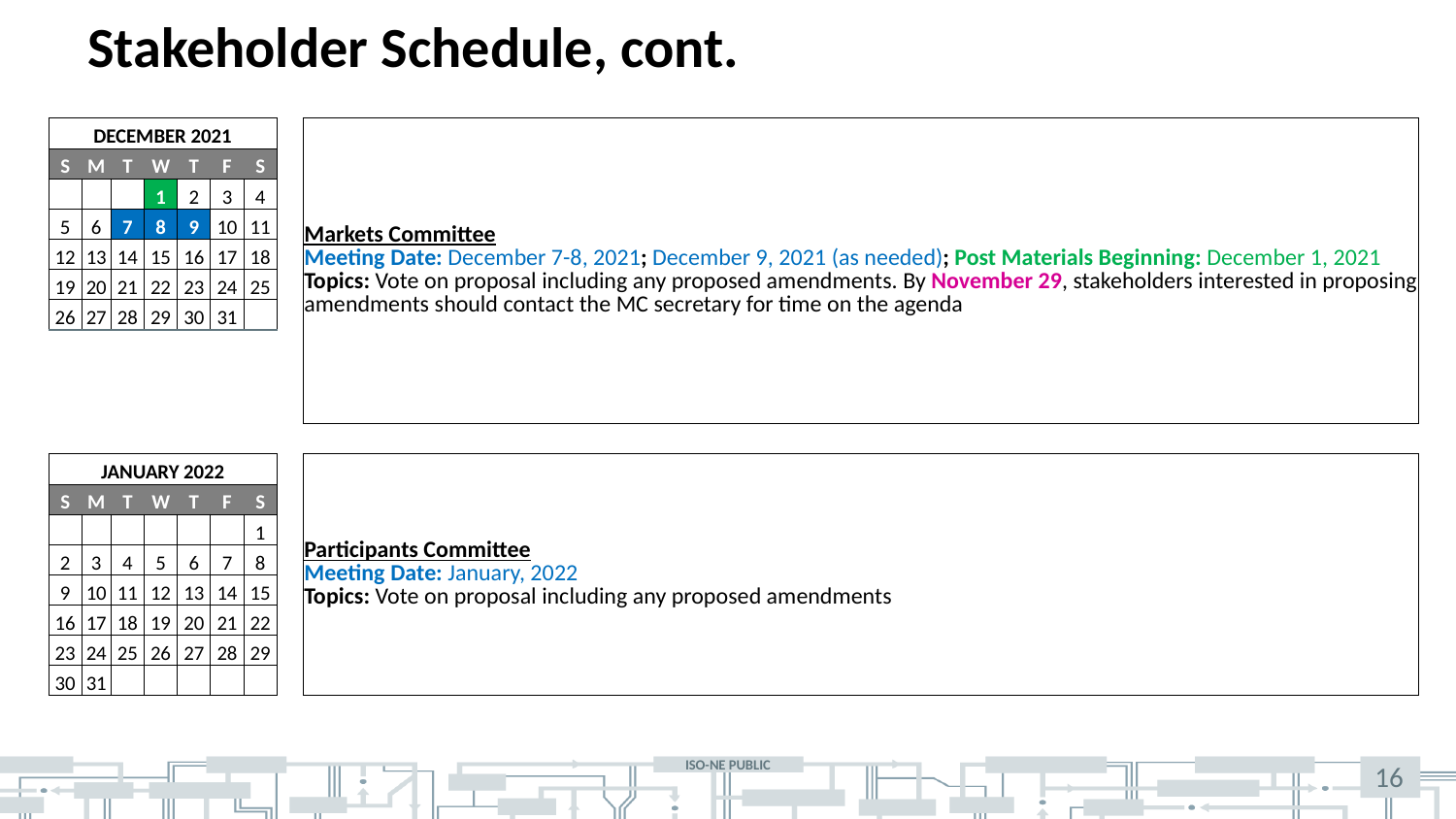

# Stakeholder Schedule, cont.
| DECEMBER 2021 |  |  |  |  |  |  |  | Markets Committee Meeting Date: December 7-8, 2021; December 9, 2021 (as needed); Post Materials Beginning: December 1, 2021 Topics: Vote on proposal including any proposed amendments. By November 29, stakeholders interested in proposing amendments should contact the MC secretary for time on the agenda |  |  |  |  |  |  |  |  |  |  |  |  |  |  |  |  |  |  |  |  |  |  |  |  |  |  |  |  |  |  |  |  |  |
| --- | --- | --- | --- | --- | --- | --- | --- | --- | --- | --- | --- | --- | --- | --- | --- | --- | --- | --- | --- | --- | --- | --- | --- | --- | --- | --- | --- | --- | --- | --- | --- | --- | --- | --- | --- | --- | --- | --- | --- | --- | --- |
| S | M | T | W | T | F | S |  |  |  |  |  |  |  |  |  |  |  |  |  |  |  |  |  |  |  |  |  |  |  |  |  |  |  |  |  |  |  |  |  |  |  |
|  |  |  | 1 | 2 | 3 | 4 |  |  |  |  |  |  |  |  |  |  |  |  |  |  |  |  |  |  |  |  |  |  |  |  |  |  |  |  |  |  |  |  |  |  |  |
| 5 | 6 | 7 | 8 | 9 | 10 | 11 |  |  |  |  |  |  |  |  |  |  |  |  |  |  |  |  |  |  |  |  |  |  |  |  |  |  |  |  |  |  |  |  |  |  |  |
| 12 | 13 | 14 | 15 | 16 | 17 | 18 |  |  |  |  |  |  |  |  |  |  |  |  |  |  |  |  |  |  |  |  |  |  |  |  |  |  |  |  |  |  |  |  |  |  |  |
| 19 | 20 | 21 | 22 | 23 | 24 | 25 |  |  |  |  |  |  |  |  |  |  |  |  |  |  |  |  |  |  |  |  |  |  |  |  |  |  |  |  |  |  |  |  |  |  |  |
| 26 | 27 | 28 | 29 | 30 | 31 |  |  |  |  |  |  |  |  |  |  |  |  |  |  |  |  |  |  |  |  |  |  |  |  |  |  |  |  |  |  |  |  |  |  |  |  |
|  |  |  |  |  |  |  |  |  |  |  |  |  |  |  |  |  |  |  |  |  |  |  |  |  |  |  |  |  |  |  |  |  |  |  |  |  |  |  |  |  |  |
|  |  |  |  |  |  |  |  |  |  |  |  |  |  |  |  |  |  |  |  |  |  |  |  |  |  |  |  |  |  |  |  |  |  |  |  |  |  |  |  |  |  |
| JANUARY 2022 |  |  |  |  |  |  |  | Participants Committee Meeting Date: January, 2022 Topics: Vote on proposal including any proposed amendments |  |  |  |  |  |  |  |  |  |  |  |  |  |  |  |  |  |  |  |  |  |  |  |  |  |  |  |  |  |  |  |  |  |
| S | M | T | W | T | F | S |  |  |  |  |  |  |  |  |  |  |  |  |  |  |  |  |  |  |  |  |  |  |  |  |  |  |  |  |  |  |  |  |  |  |  |
|  |  |  |  |  |  | 1 |  |  |  |  |  |  |  |  |  |  |  |  |  |  |  |  |  |  |  |  |  |  |  |  |  |  |  |  |  |  |  |  |  |  |  |
| 2 | 3 | 4 | 5 | 6 | 7 | 8 |  |  |  |  |  |  |  |  |  |  |  |  |  |  |  |  |  |  |  |  |  |  |  |  |  |  |  |  |  |  |  |  |  |  |  |
| 9 | 10 | 11 | 12 | 13 | 14 | 15 |  |  |  |  |  |  |  |  |  |  |  |  |  |  |  |  |  |  |  |  |  |  |  |  |  |  |  |  |  |  |  |  |  |  |  |
| 16 | 17 | 18 | 19 | 20 | 21 | 22 |  |  |  |  |  |  |  |  |  |  |  |  |  |  |  |  |  |  |  |  |  |  |  |  |  |  |  |  |  |  |  |  |  |  |  |
| 23 | 24 | 25 | 26 | 27 | 28 | 29 |  |  |  |  |  |  |  |  |  |  |  |  |  |  |  |  |  |  |  |  |  |  |  |  |  |  |  |  |  |  |  |  |  |  |  |
| 30 | 31 |  |  |  |  |  |  |  |  |  |  |  |  |  |  |  |  |  |  |  |  |  |  |  |  |  |  |  |  |  |  |  |  |  |  |  |  |  |  |  |  |
16